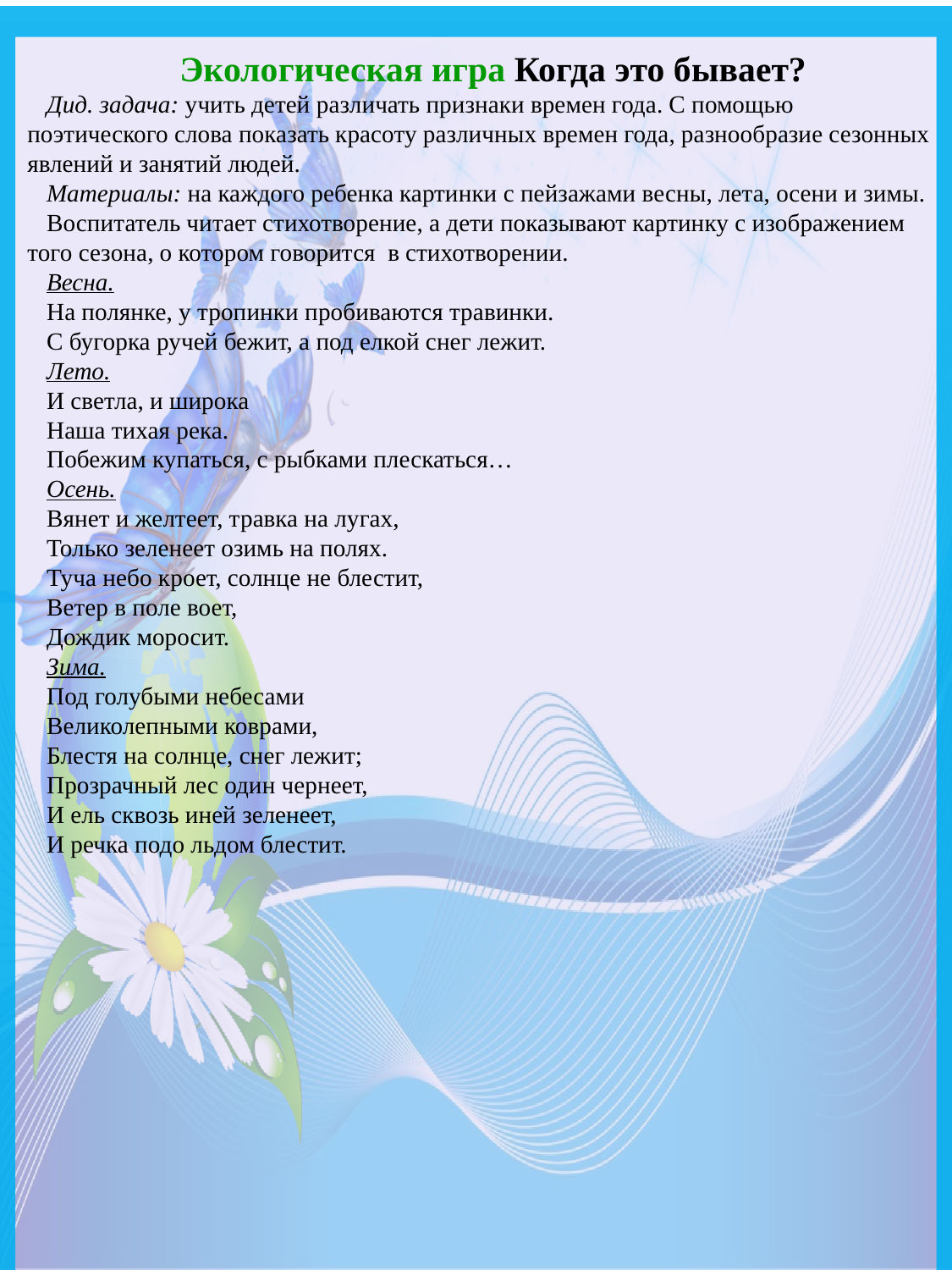

Экологическая игра Когда это бывает?
Дид. задача: учить детей различать признаки времен года. С помощью поэтического слова показать красоту различных времен года, разнообразие сезонных явлений и занятий людей.
Материалы: на каждого ребенка картинки с пейзажами весны, лета, осени и зимы.
Воспитатель читает стихотворение, а дети показывают картинку с изображением того сезона, о котором говорится  в стихотворении.
Весна.
На полянке, у тропинки пробиваются травинки.
С бугорка ручей бежит, а под елкой снег лежит.
Лето.
И светла, и широка
Наша тихая река.
Побежим купаться, с рыбками плескаться…
Осень.
Вянет и желтеет, травка на лугах,
Только зеленеет озимь на полях.
Туча небо кроет, солнце не блестит,
Ветер в поле воет,
Дождик моросит.
Зима.
Под голубыми небесами
Великолепными коврами,
Блестя на солнце, снег лежит;
Прозрачный лес один чернеет,
И ель сквозь иней зеленеет,
И речка подо льдом блестит.